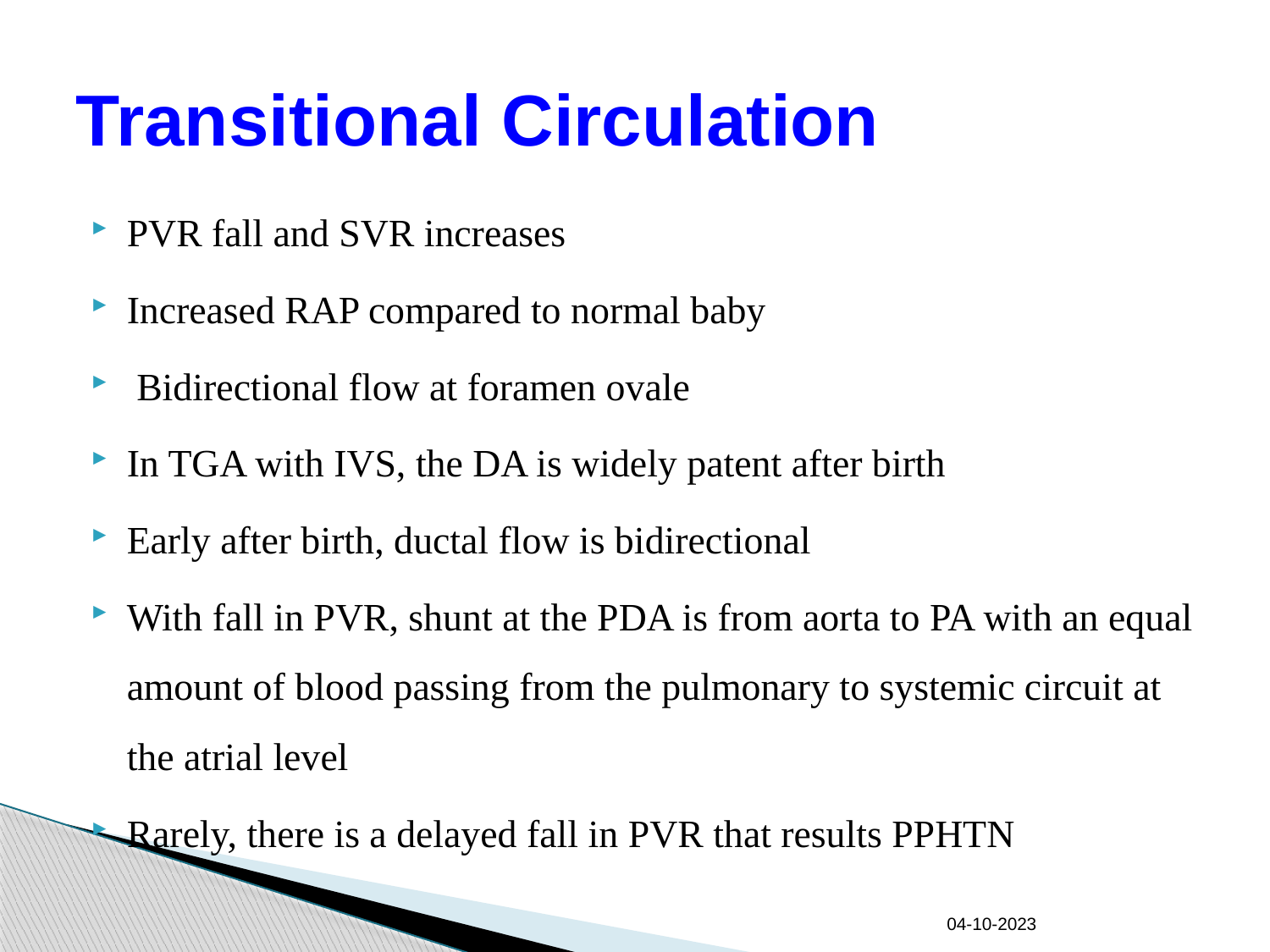

# Transitional Circulation
PVR fall and SVR increases
Increased RAP compared to normal baby
 Bidirectional flow at foramen ovale
In TGA with IVS, the DA is widely patent after birth
Early after birth, ductal flow is bidirectional
With fall in PVR, shunt at the PDA is from aorta to PA with an equal amount of blood passing from the pulmonary to systemic circuit at the atrial level
Rarely, there is a delayed fall in PVR that results PPHTN

04-10-2023